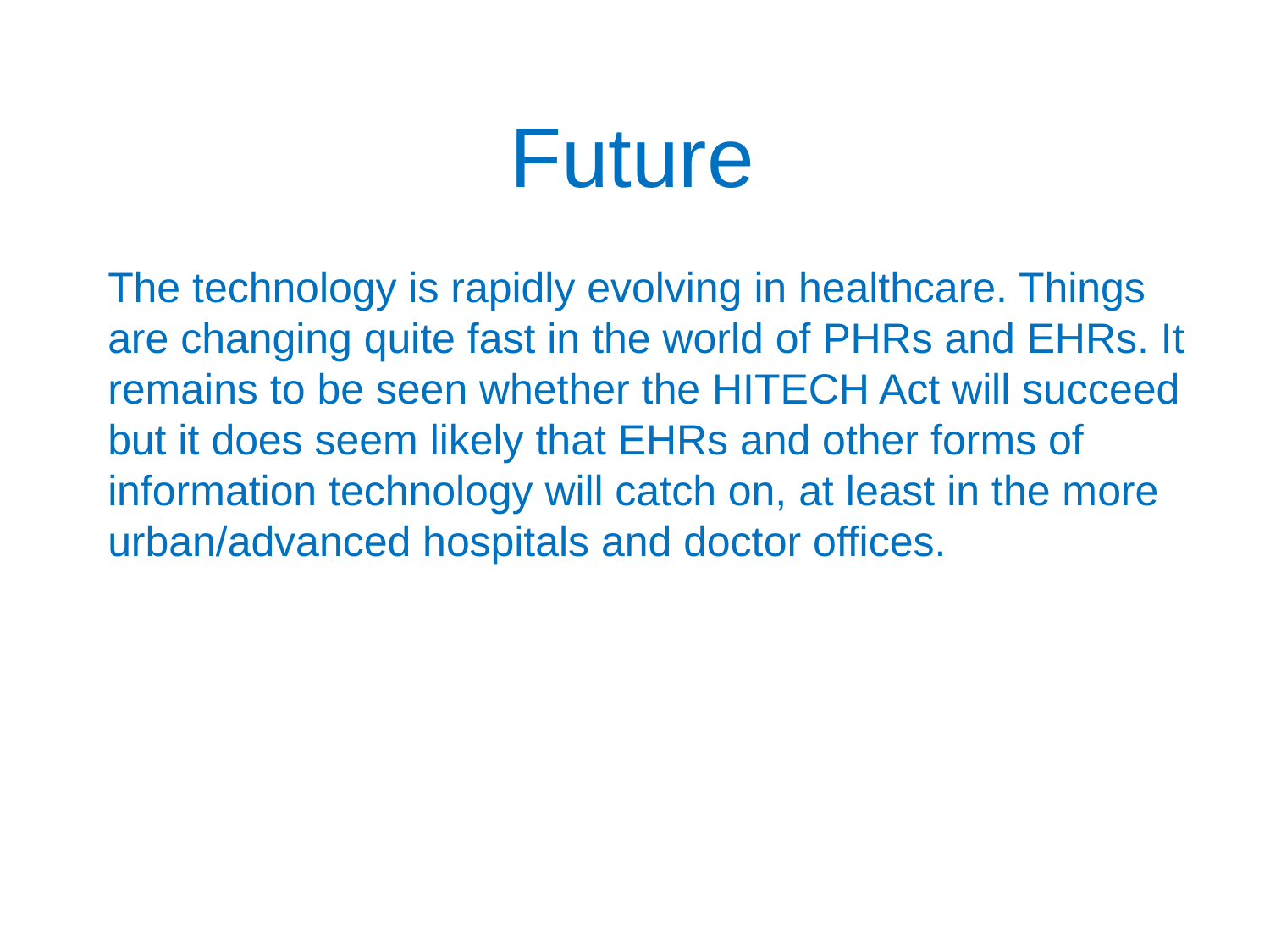

Future
The technology is rapidly evolving in healthcare. Things are changing quite fast in the world of PHRs and EHRs. It remains to be seen whether the HITECH Act will succeed but it does seem likely that EHRs and other forms of information technology will catch on, at least in the more urban/advanced hospitals and doctor offices.